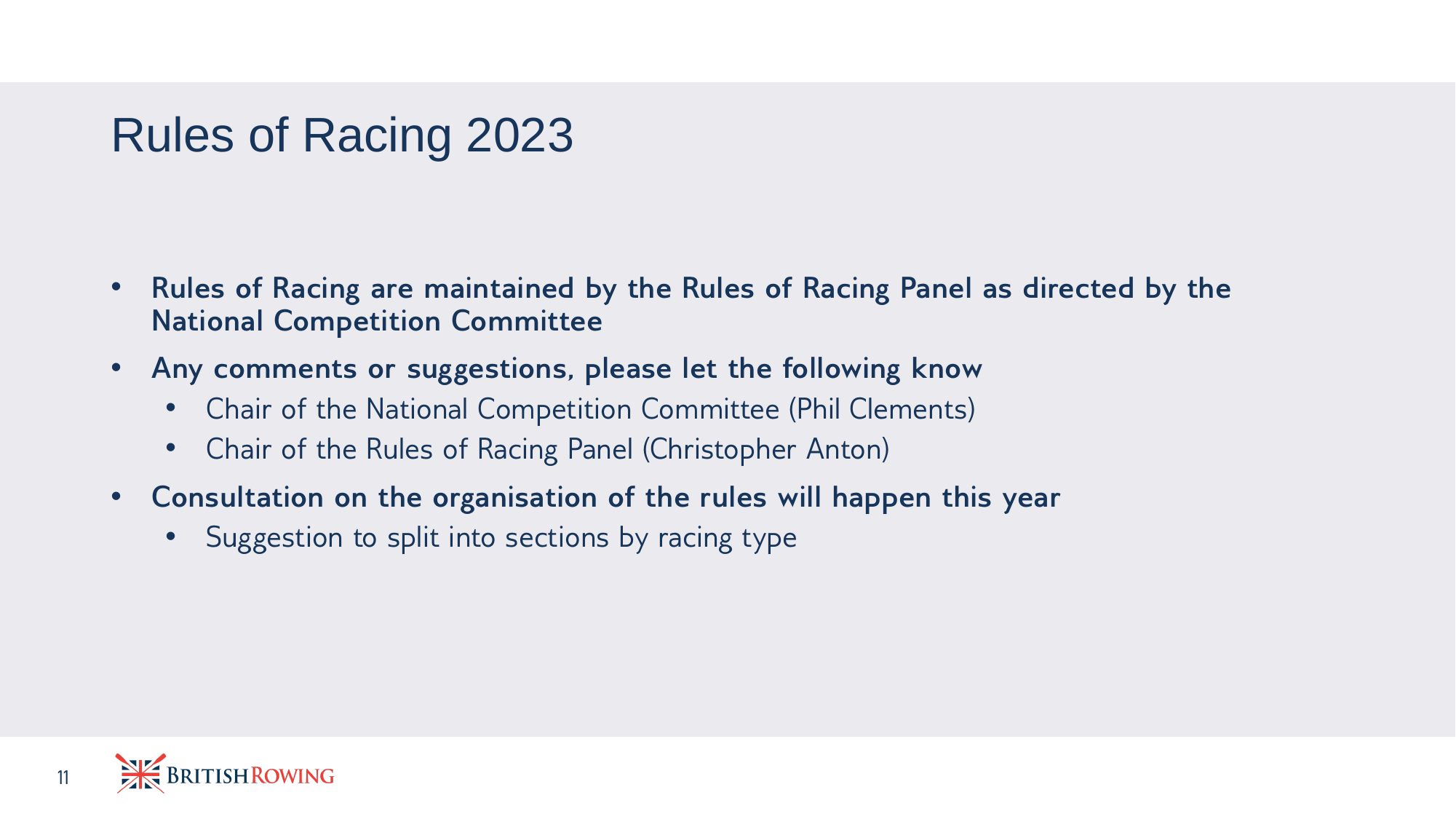

# Rules of Racing 2023
Rules of Racing are maintained by the Rules of Racing Panel as directed by the National Competition Committee
Any comments or suggestions, please let the following know
Chair of the National Competition Committee (Phil Clements)
Chair of the Rules of Racing Panel (Christopher Anton)
Consultation on the organisation of the rules will happen this year
Suggestion to split into sections by racing type